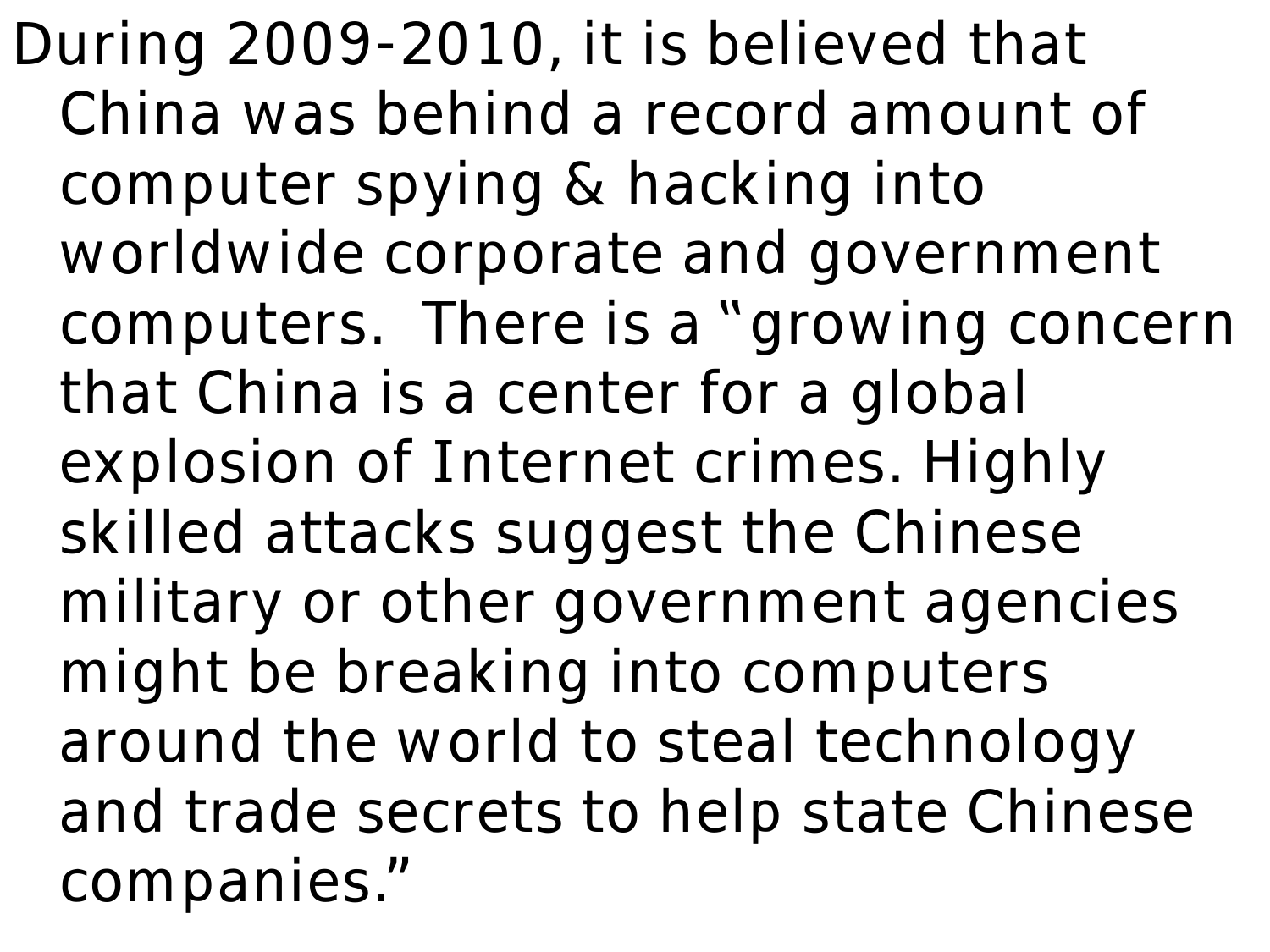

During 2009-2010, it is believed that China was behind a record amount of computer spying & hacking into worldwide corporate and government computers.  There is a “growing concern that China is a center for a global explosion of Internet crimes. Highly skilled attacks suggest the Chinese military or other government agencies might be breaking into computers around the world to steal technology and trade secrets to help state Chinese companies.”